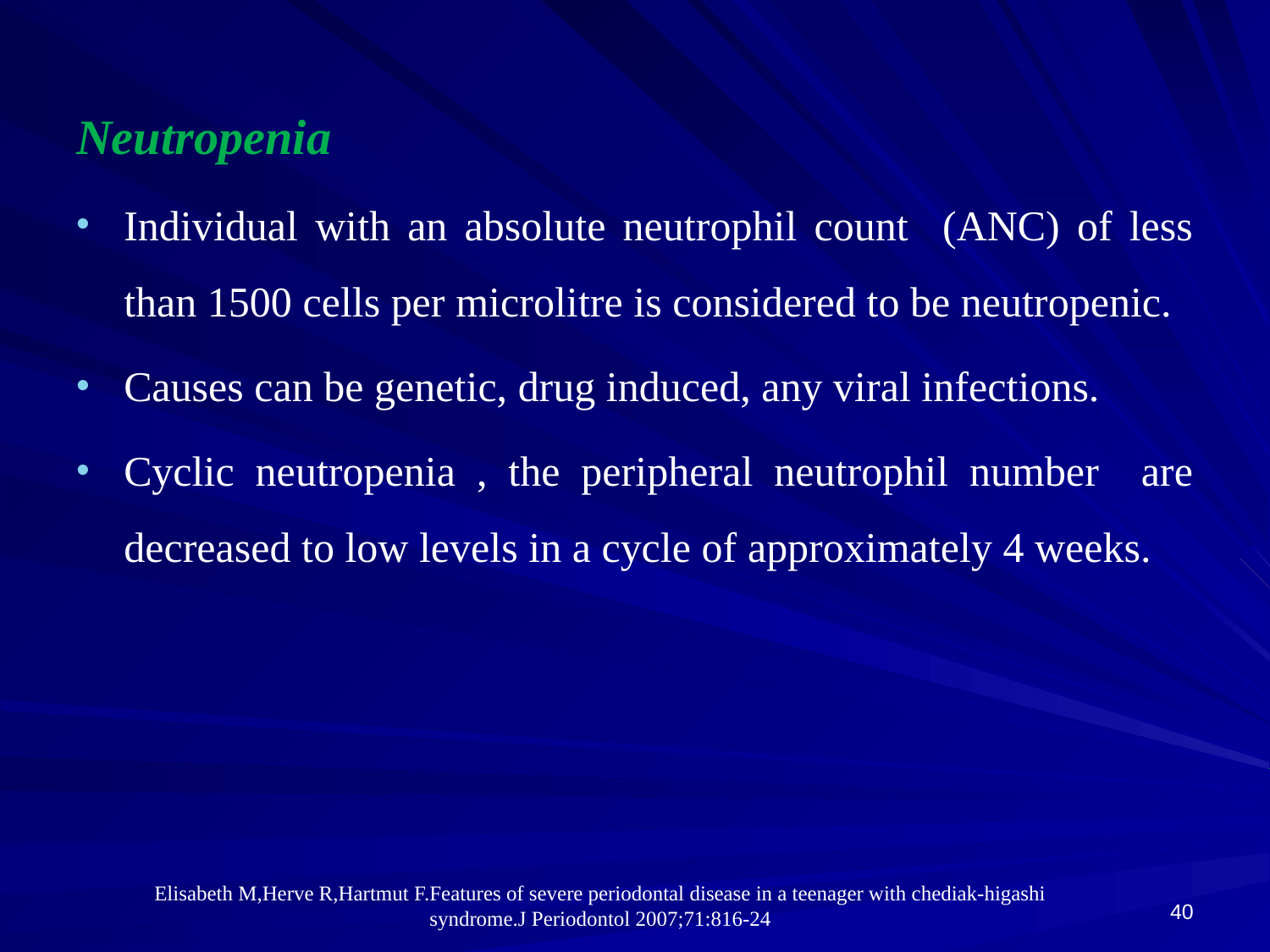

Neutropenia
Individual with an absolute neutrophil count  (ANC) of less than 1500 cells per microlitre is considered to be neutropenic.
Causes can be genetic, drug induced, any viral infections.
Cyclic neutropenia , the peripheral neutrophil number  are decreased to low levels in a cycle of approximately 4 weeks.

40
Elisabeth M,Herve R,Hartmut F.Features of severe periodontal disease in a teenager with chediak-higashi syndrome.J Periodontol 2007;71:816-24